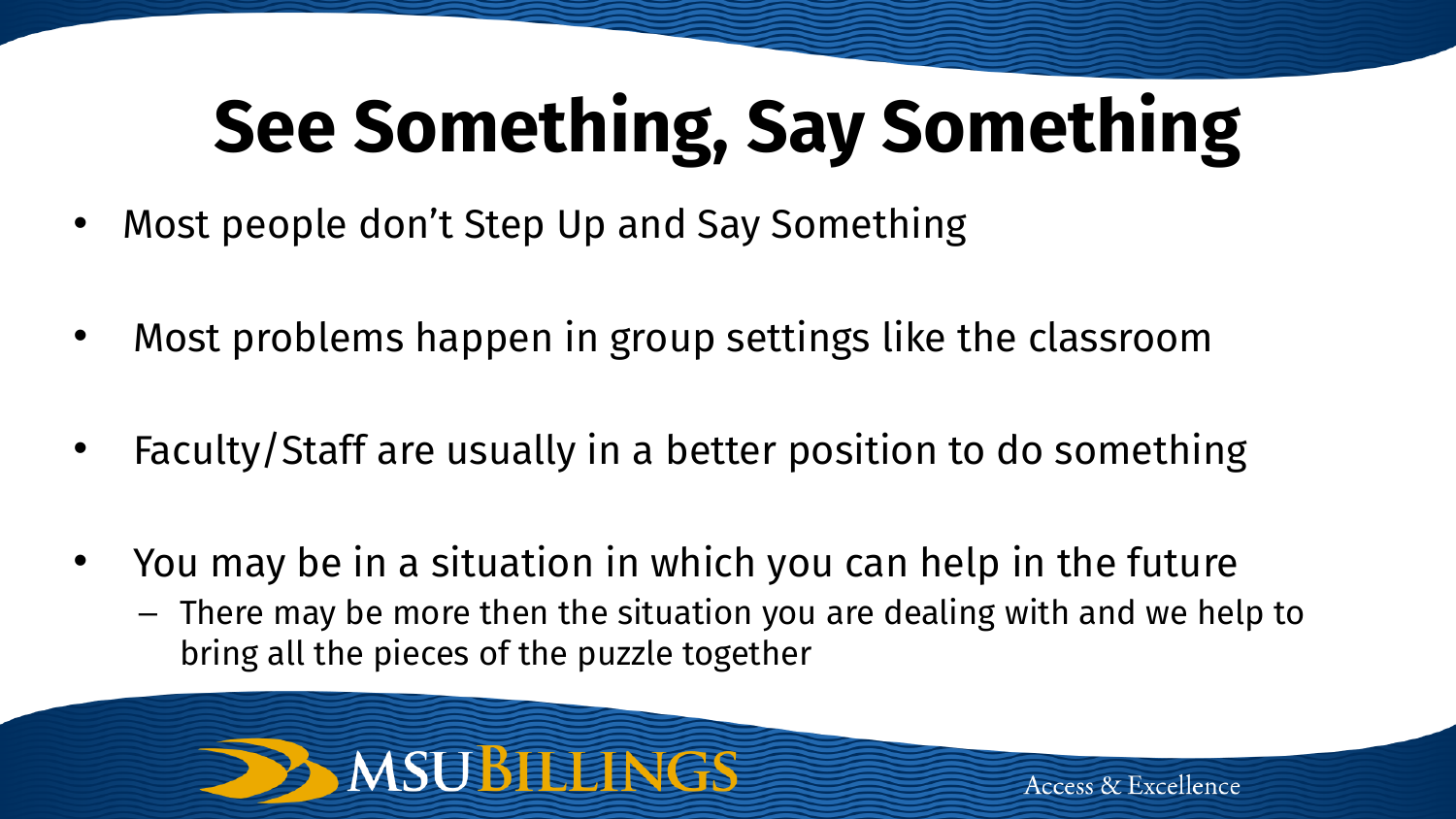

# See Something, Say Something
Most people don’t Step Up and Say Something

 Most problems happen in group settings like the classroom

 Faculty/Staff are usually in a better position to do something

 You may be in a situation in which you can help in the future
There may be more then the situation you are dealing with and we help to bring all the pieces of the puzzle together